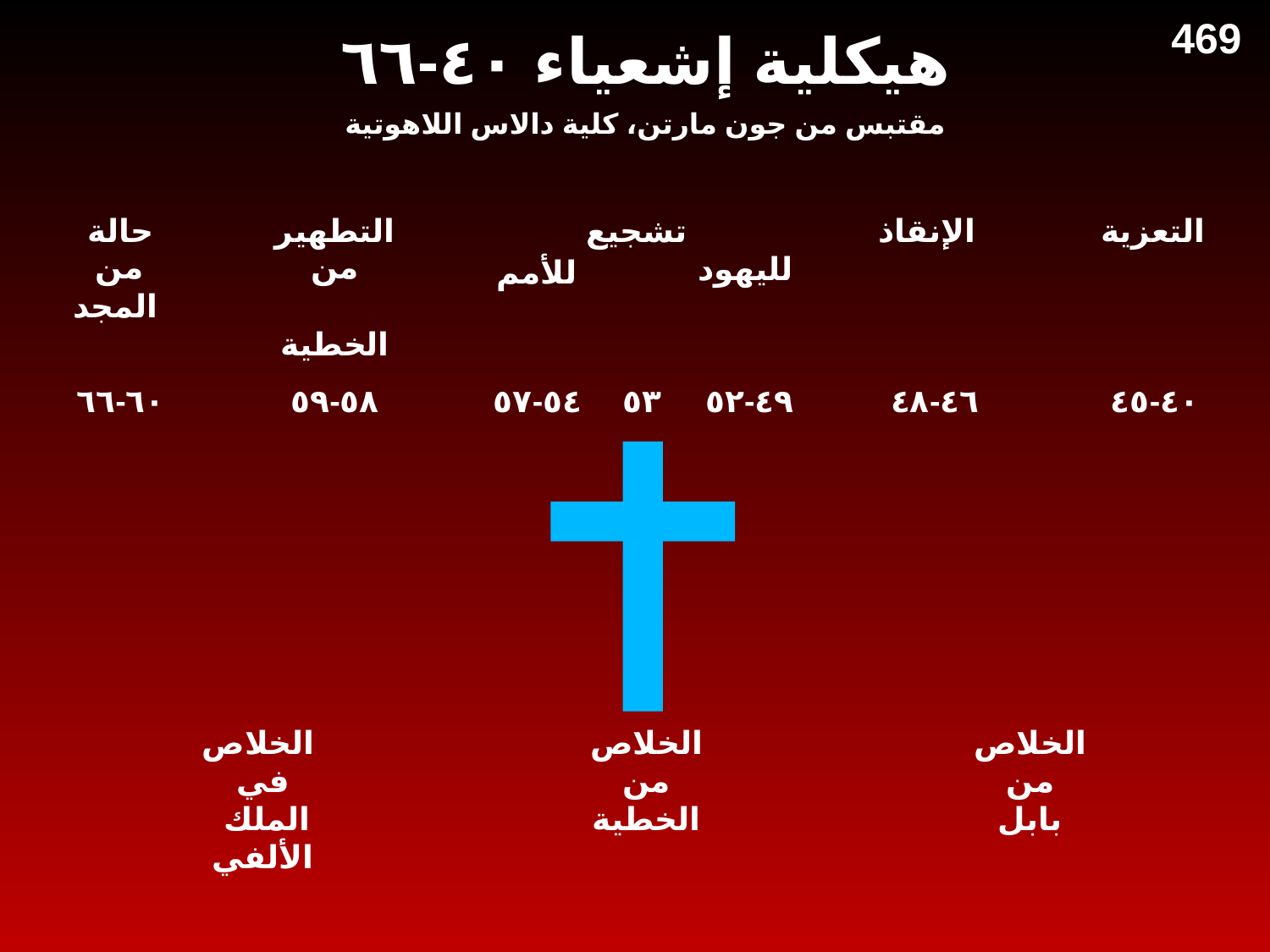

هيكلية إشعياء ٤٠-٦٦
469
مقتبس من جون مارتن، كلية دالاس اللاهوتية
حالة
التطهير
تشجيع
الإنقاذ
التعزية
من
 المجد
من
 الخطية
لليهود
للأمم
٦٠-٦٦
٥٨-٥٩
٥٤-٥٧
٥٣
٤٩-٥٢
٤٦-٤٨
٤٠-٤٥

الخلاص
في
 الملك الألفي
الخلاص
من
الخطية
الخلاص
 من
بابل